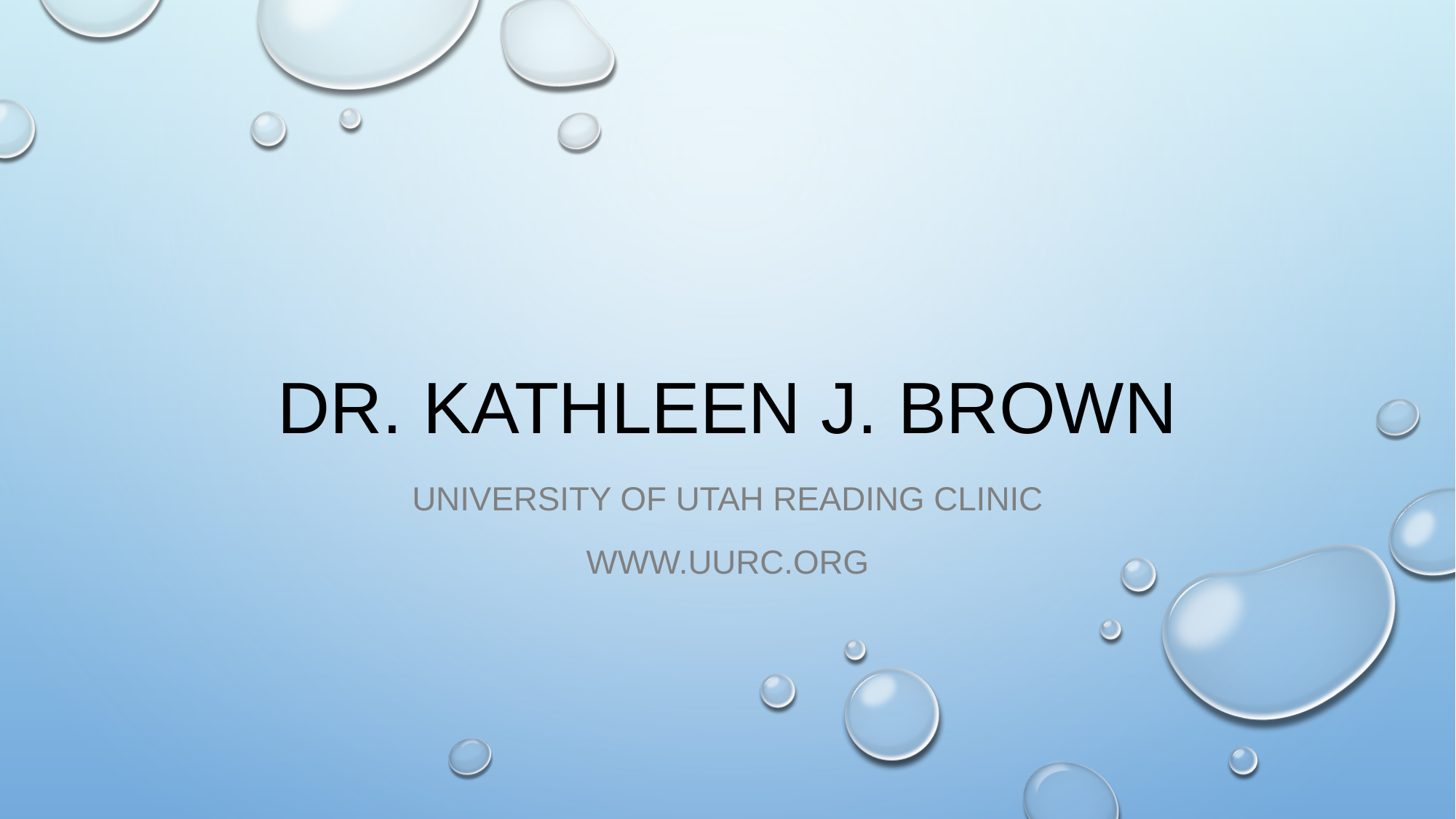

# Dr. kathleen j. brown
University of utah reading clinic
www.uurc.org